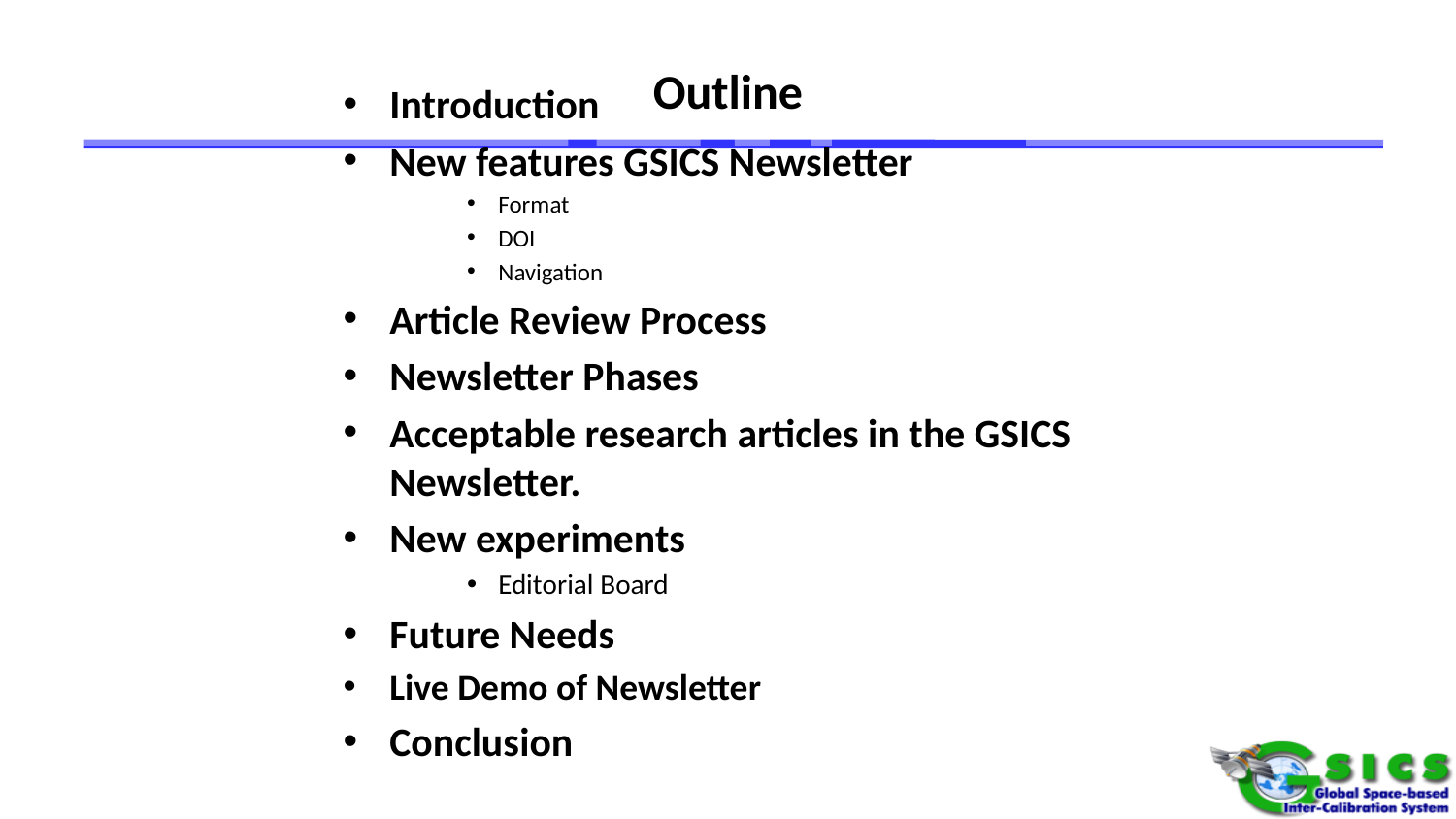

# Outline
Introduction
New features GSICS Newsletter
Format
DOI
Navigation
Article Review Process
Newsletter Phases
Acceptable research articles in the GSICS Newsletter.
New experiments
Editorial Board
Future Needs
Live Demo of Newsletter
Conclusion